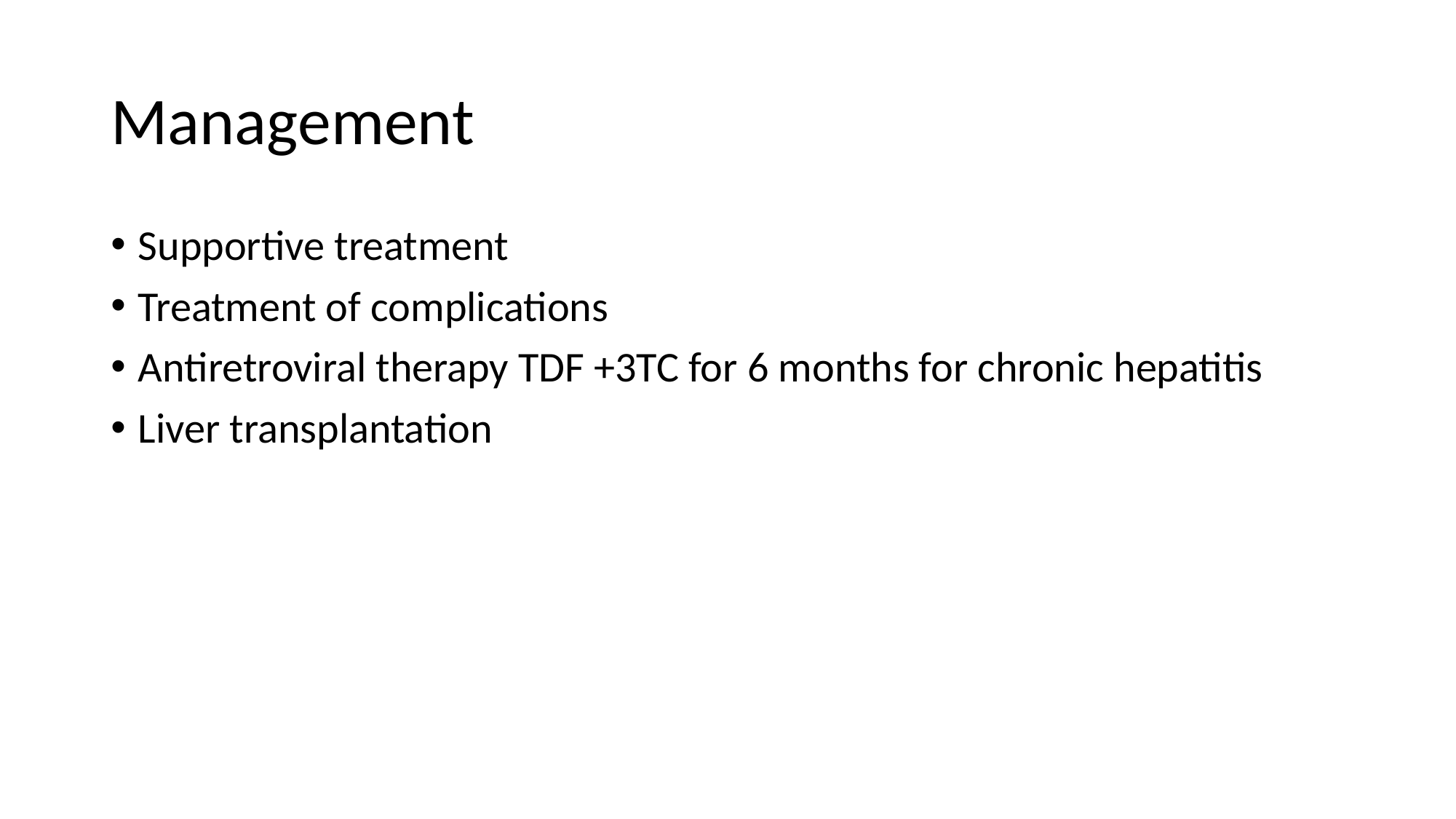

# Management
Supportive treatment
Treatment of complications
Antiretroviral therapy TDF +3TC for 6 months for chronic hepatitis
Liver transplantation